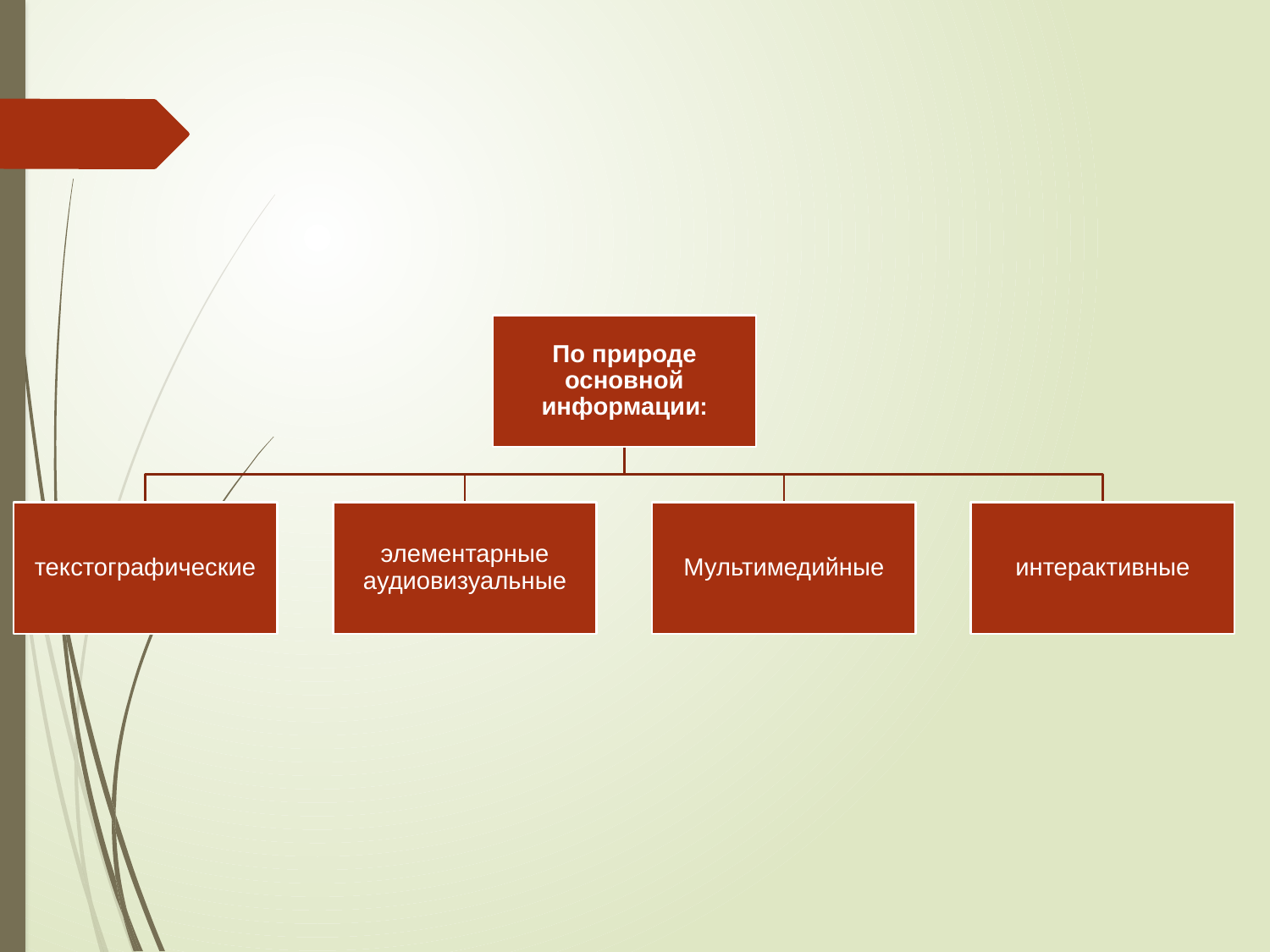

По природе основной информации:
текстографические
элементарные аудиовизуальные
Мультимедийные
интерактивные